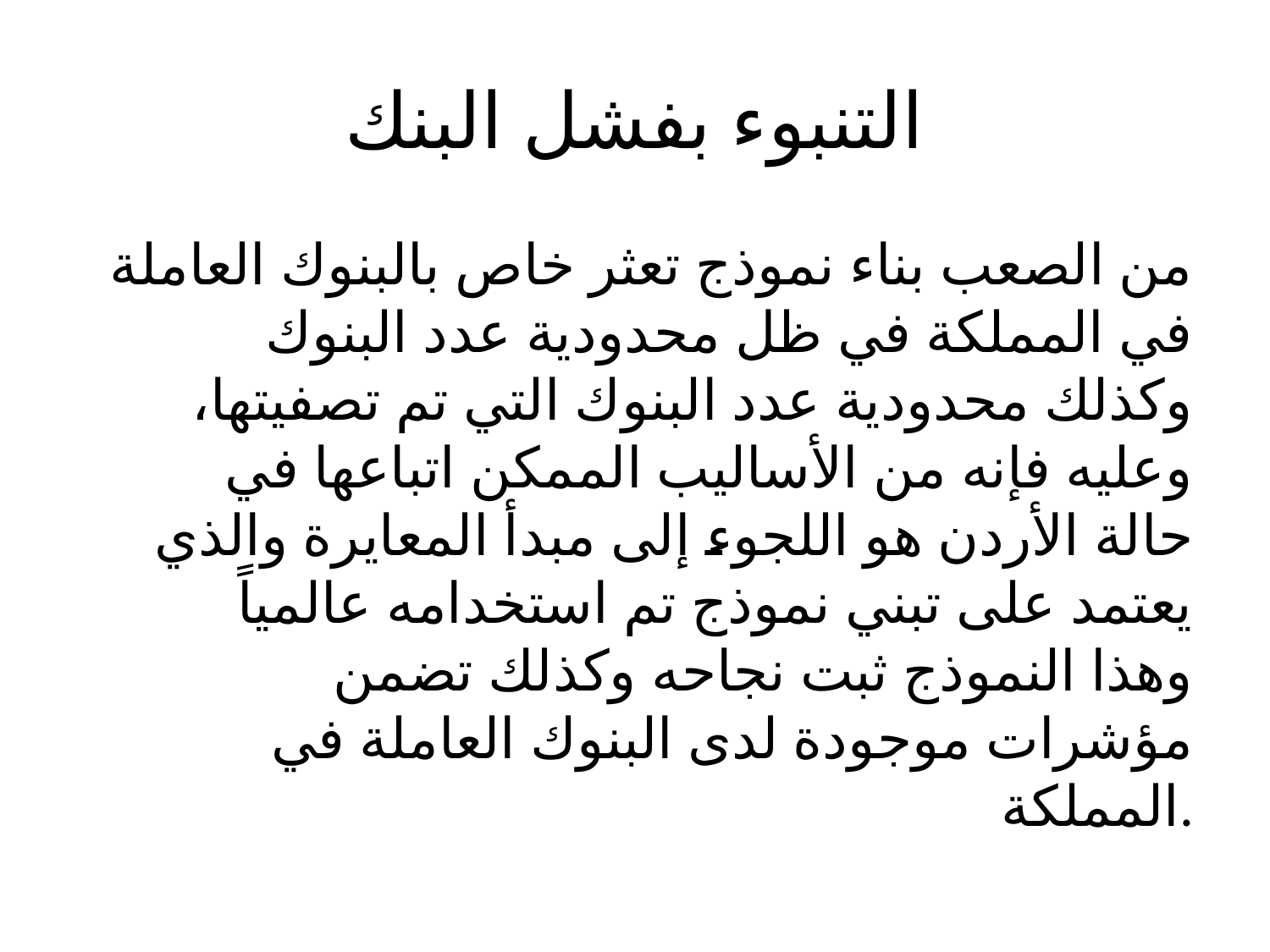

# التنبوء بفشل البنك
 من الصعب بناء نموذج تعثر خاص بالبنوك العاملة في المملكة في ظل محدودية عدد البنوك وكذلك محدودية عدد البنوك التي تم تصفيتها، وعليه فإنه من الأساليب الممكن اتباعها في حالة الأردن هو اللجوء إلى مبدأ المعايرة والذي يعتمد على تبني نموذج تم استخدامه عالمياً وهذا النموذج ثبت نجاحه وكذلك تضمن مؤشرات موجودة لدى البنوك العاملة في المملكة.